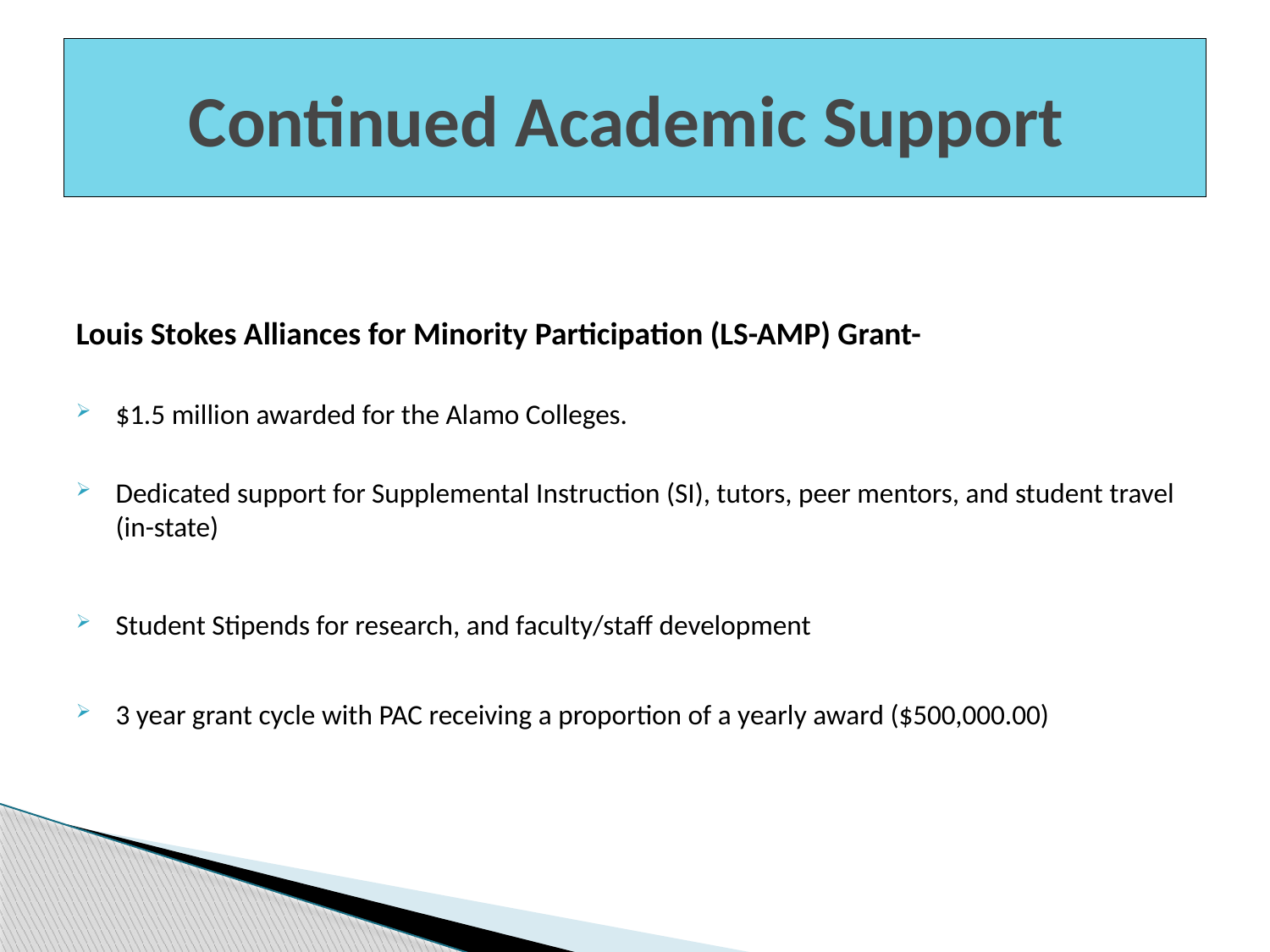

# Continued Academic Support
Louis Stokes Alliances for Minority Participation (LS-AMP) Grant-

$1.5 million awarded for the Alamo Colleges.

Dedicated support for Supplemental Instruction (SI), tutors, peer mentors, and student travel (in-state)

Student Stipends for research, and faculty/staff development

3 year grant cycle with PAC receiving a proportion of a yearly award ($500,000.00)